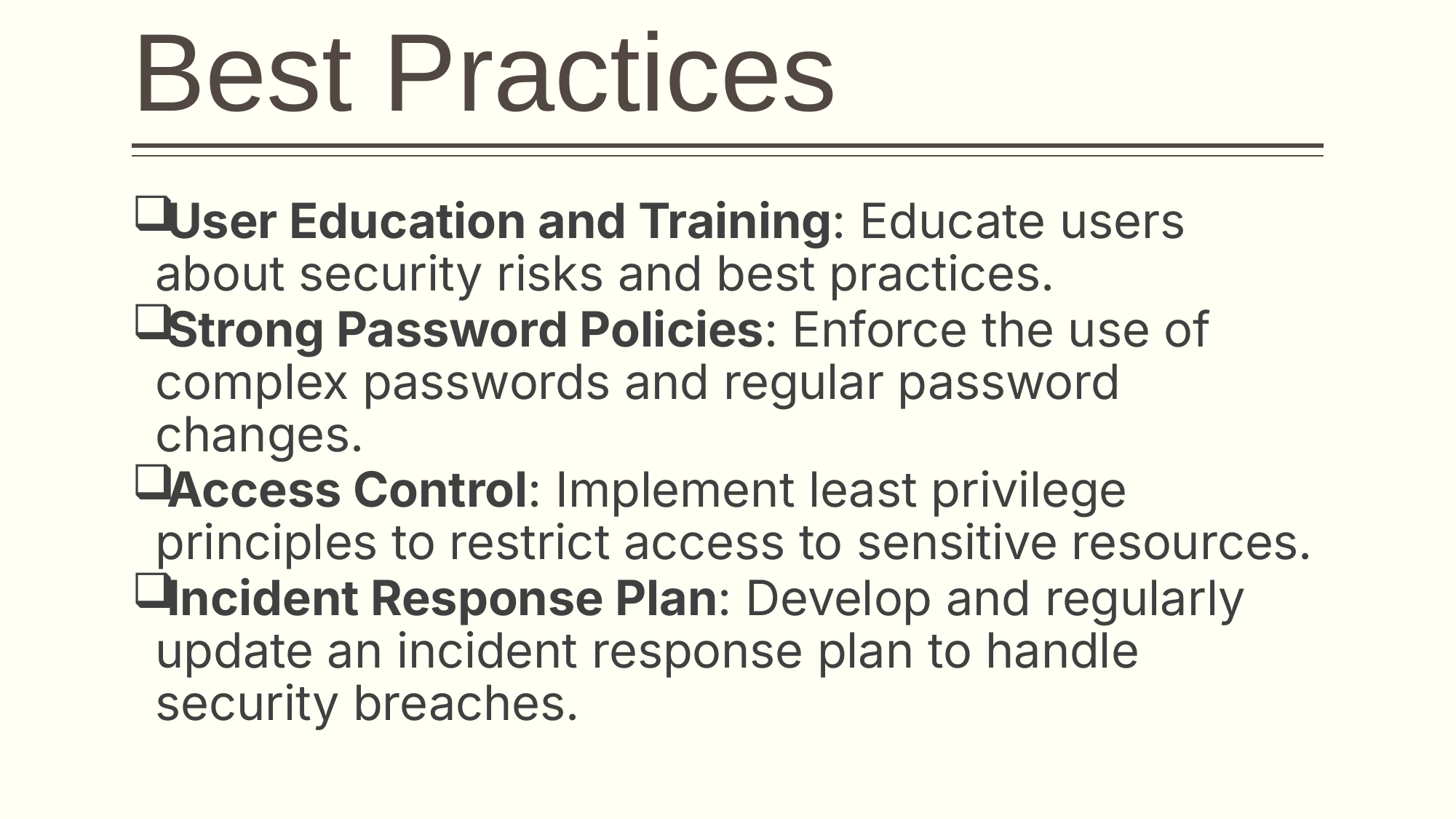

# Best Practices
User Education and Training: Educate users about security risks and best practices.
Strong Password Policies: Enforce the use of complex passwords and regular password changes.
Access Control: Implement least privilege principles to restrict access to sensitive resources.
Incident Response Plan: Develop and regularly update an incident response plan to handle security breaches.